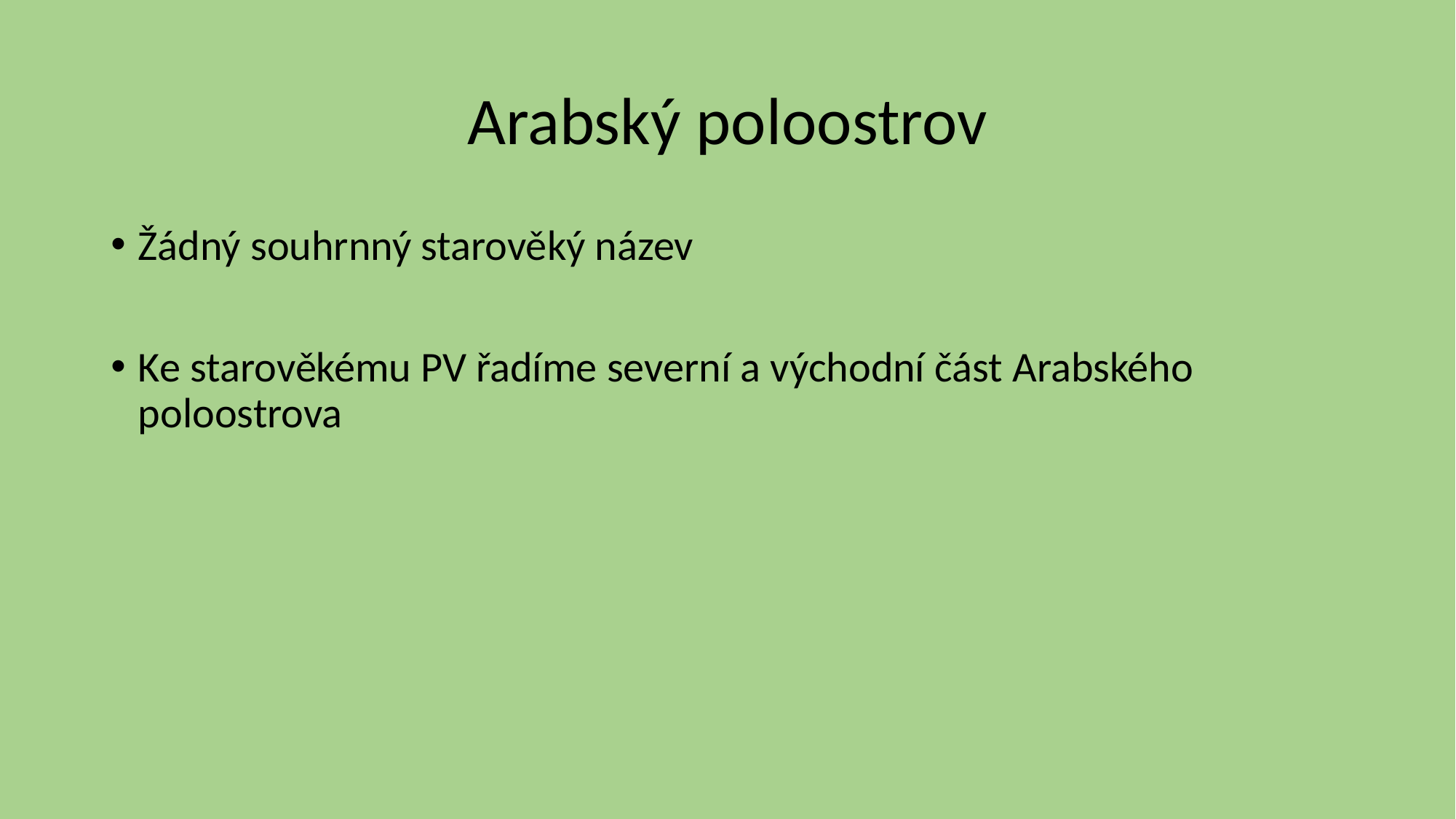

# Arabský poloostrov
Žádný souhrnný starověký název

Ke starověkému PV řadíme severní a východní část Arabského poloostrova